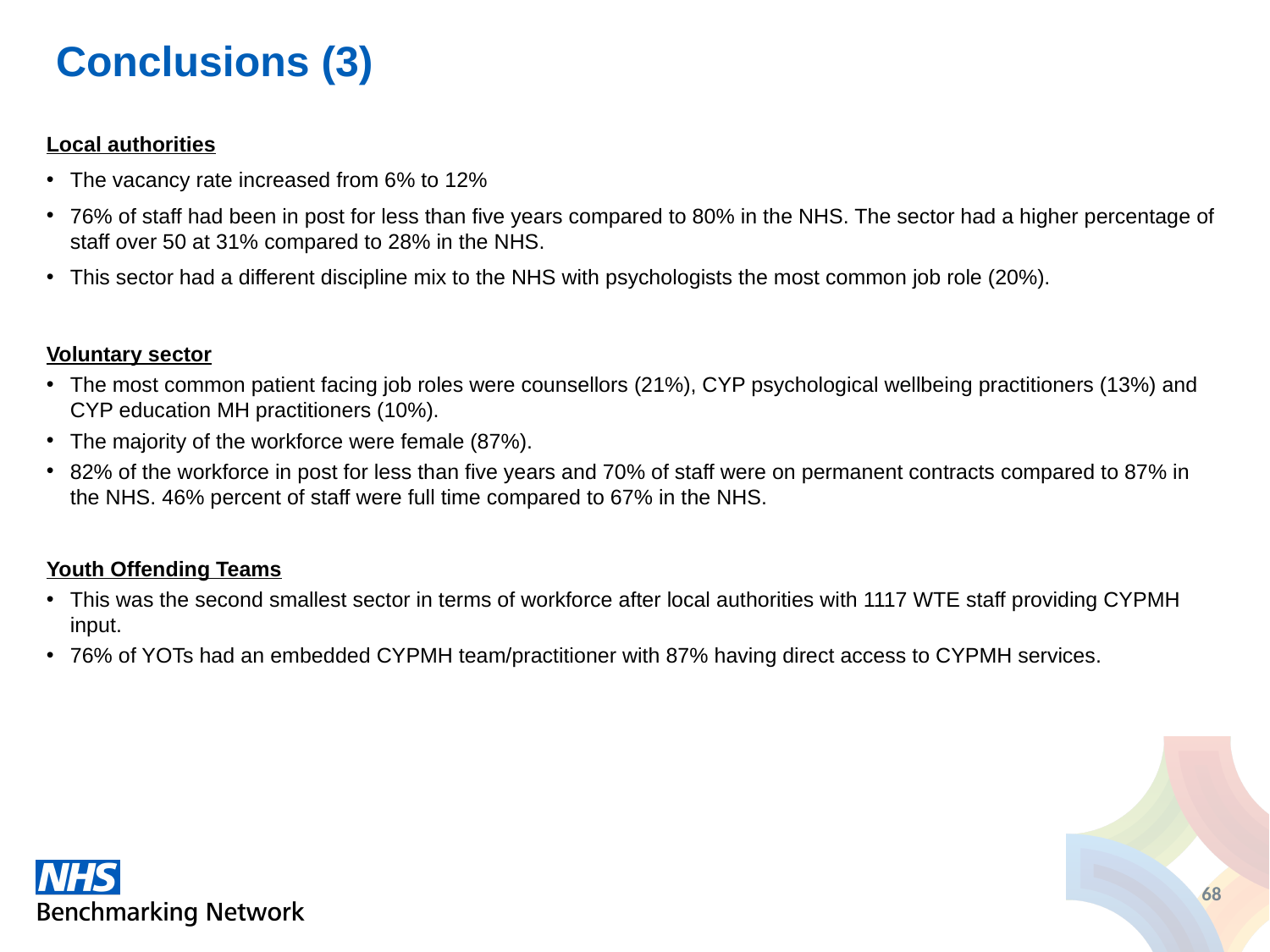

# Conclusions (3)
Local authorities
The vacancy rate increased from 6% to 12%
76% of staff had been in post for less than five years compared to 80% in the NHS. The sector had a higher percentage of staff over 50 at 31% compared to 28% in the NHS.
This sector had a different discipline mix to the NHS with psychologists the most common job role (20%).

Voluntary sector
The most common patient facing job roles were counsellors (21%), CYP psychological wellbeing practitioners (13%) and CYP education MH practitioners (10%).
The majority of the workforce were female (87%).
82% of the workforce in post for less than five years and 70% of staff were on permanent contracts compared to 87% in the NHS. 46% percent of staff were full time compared to 67% in the NHS.

Youth Offending Teams
This was the second smallest sector in terms of workforce after local authorities with 1117 WTE staff providing CYPMH input.
76% of YOTs had an embedded CYPMH team/practitioner with 87% having direct access to CYPMH services.

68